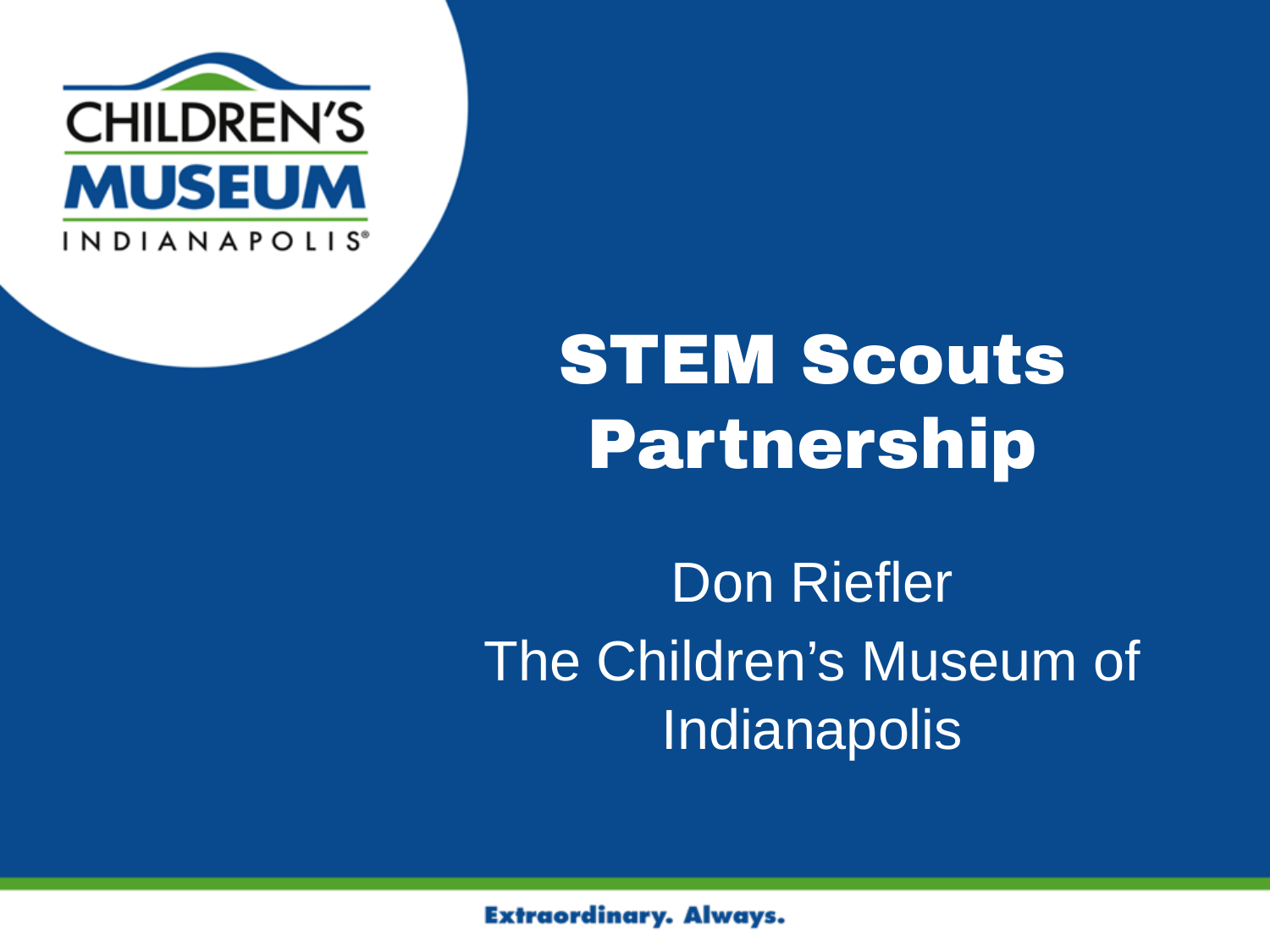

# STEM Scouts Partnership
Don Riefler
The Children’s Museum of Indianapolis